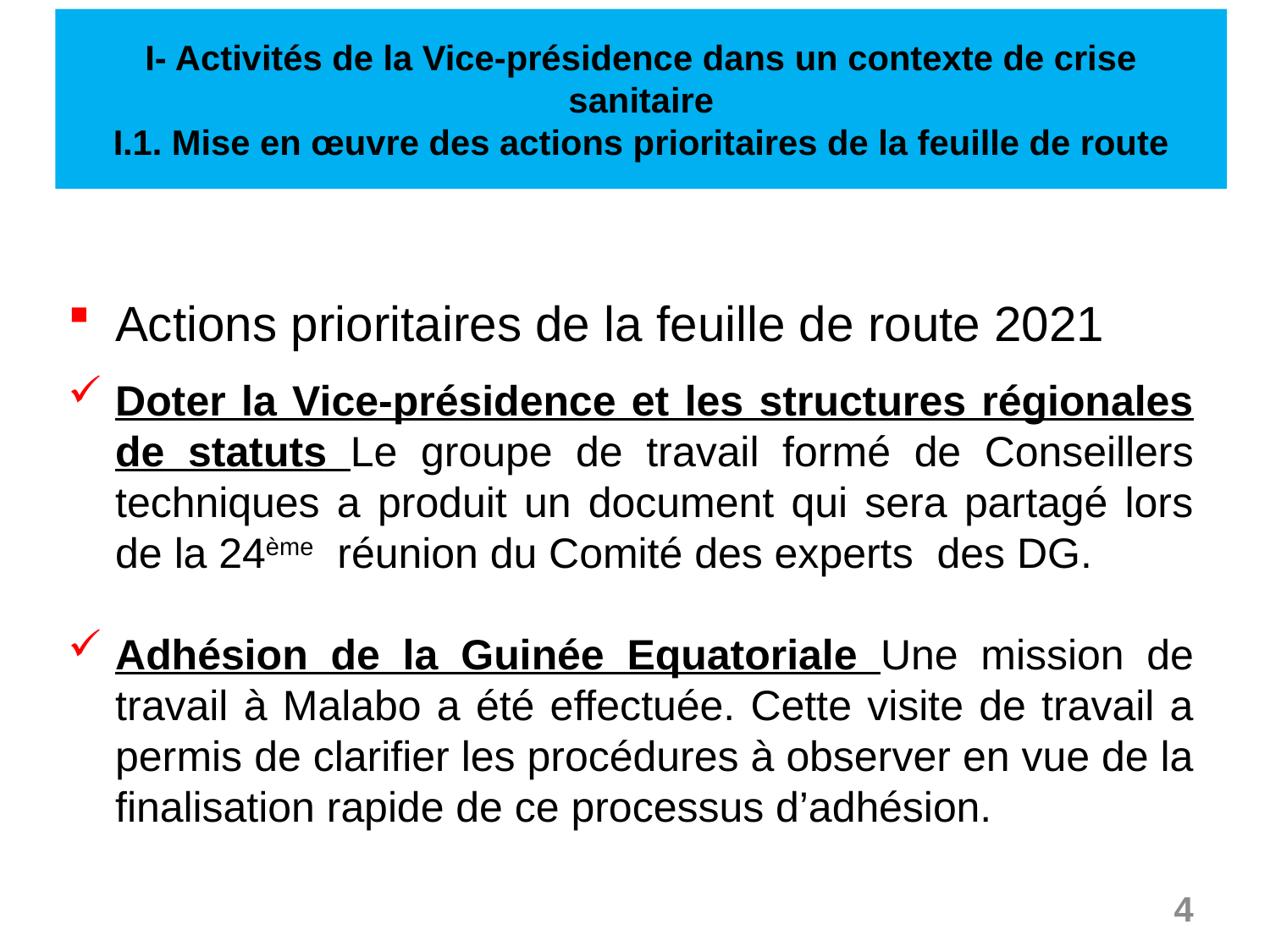

# I- Activités de la Vice-présidence dans un contexte de crise sanitaire I.1. Mise en œuvre des actions prioritaires de la feuille de route
Actions prioritaires de la feuille de route 2021

Doter la Vice-présidence et les structures régionales de statuts Le groupe de travail formé de Conseillers techniques a produit un document qui sera partagé lors de la 24ème  réunion du Comité des experts  des DG.

Adhésion de la Guinée Equatoriale Une mission de travail à Malabo a été effectuée. Cette visite de travail a permis de clarifier les procédures à observer en vue de la finalisation rapide de ce processus d’adhésion.
4